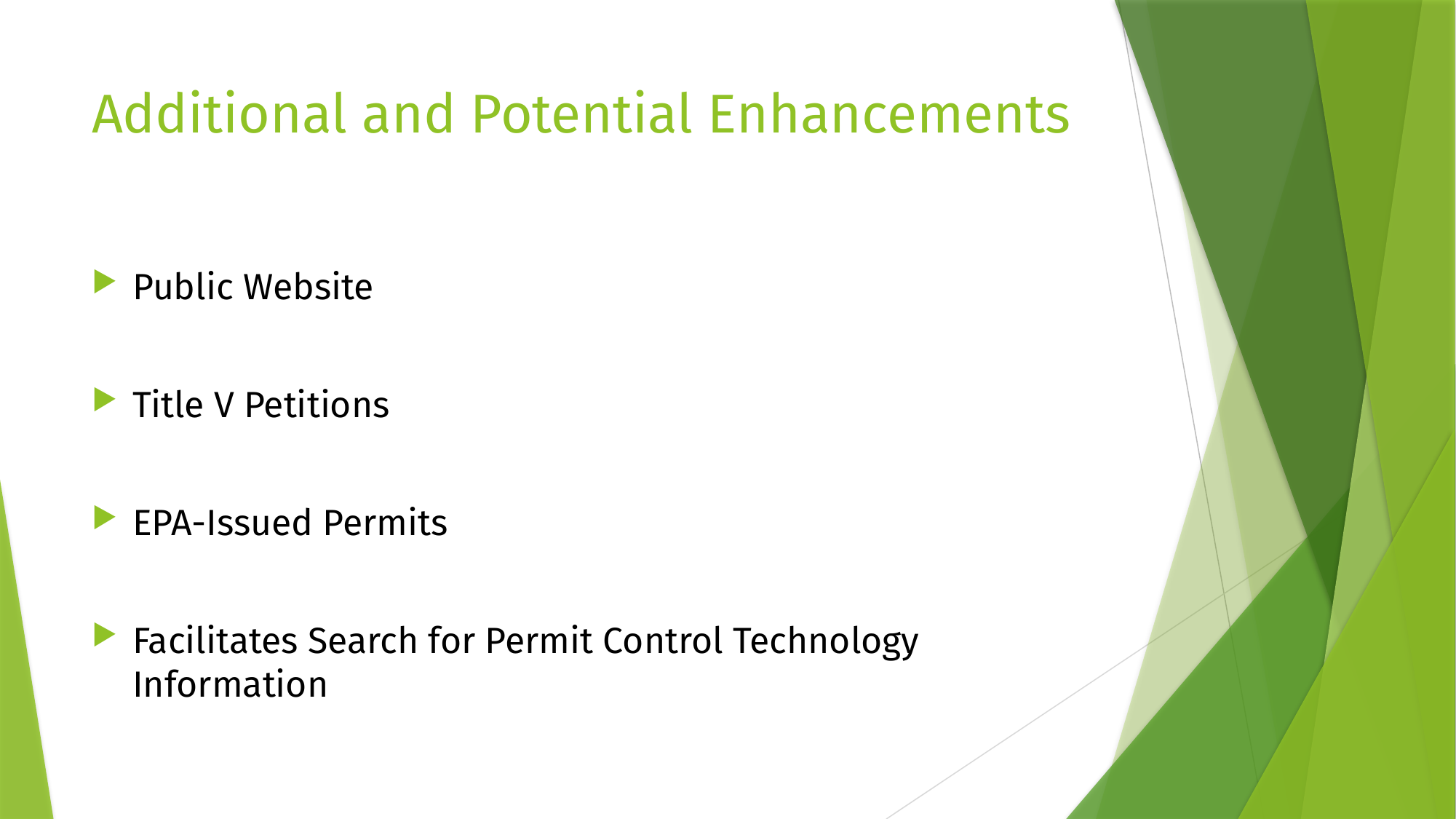

# Additional and Potential Enhancements
Public Website

Title V Petitions

EPA-Issued Permits

Facilitates Search for Permit Control Technology Information